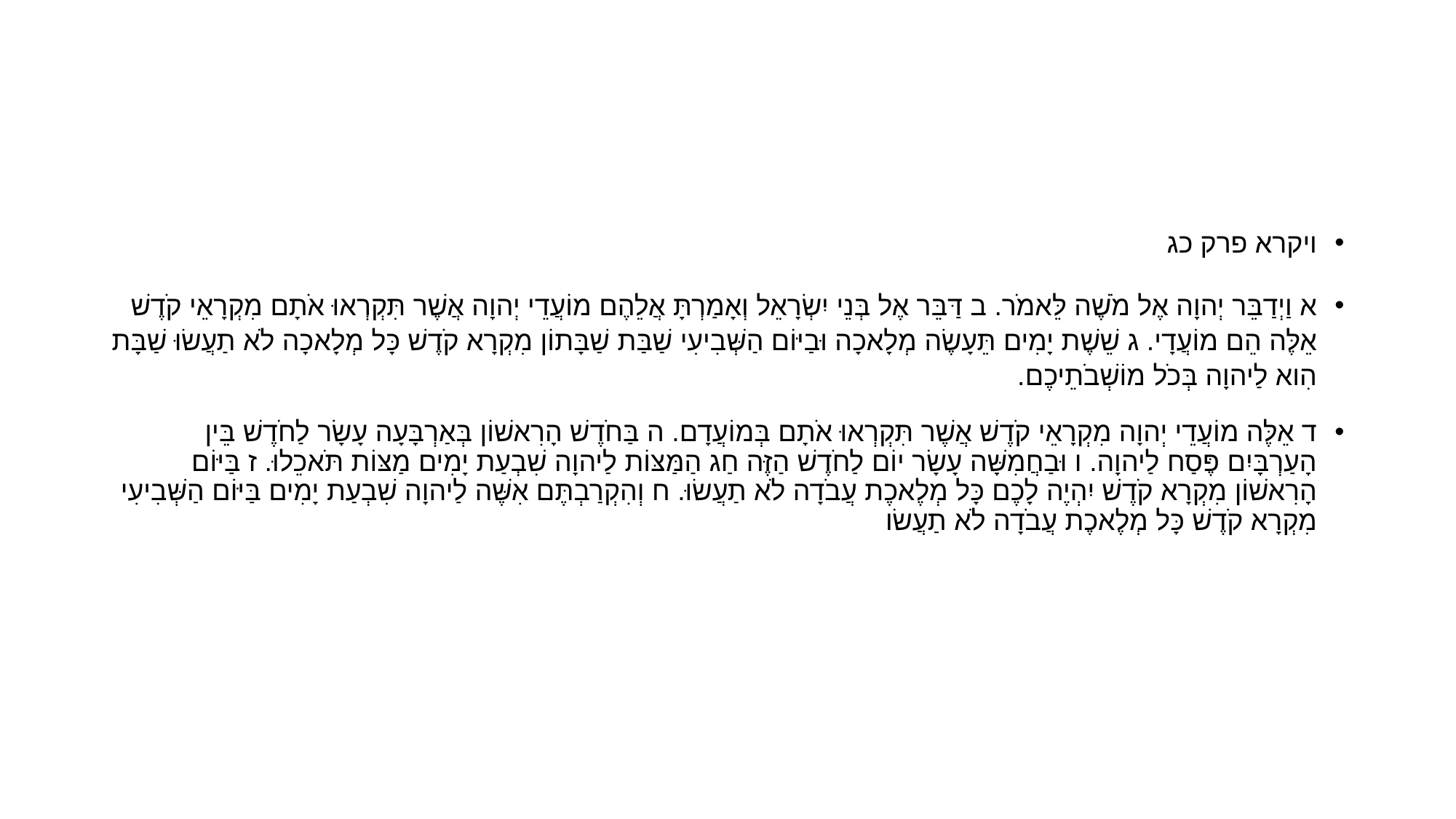

#
ויקרא פרק כג
א וַיְדַבֵּר יְהוָה אֶל מֹשֶׁה לֵּאמֹר. ב דַּבֵּר אֶל בְּנֵי יִשְׂרָאֵל וְאָמַרְתָּ אֲלֵהֶם מוֹעֲדֵי יְהוָה אֲשֶׁר תִּקְרְאוּ אֹתָם מִקְרָאֵי קֹדֶשׁ אֵלֶּה הֵם מוֹעֲדָי. ג שֵׁשֶׁת יָמִים תֵּעָשֶׂה מְלָאכָה וּבַיּוֹם הַשְּׁבִיעִי שַׁבַּת שַׁבָּתוֹן מִקְרָא קֹדֶשׁ כָּל מְלָאכָה לֹא תַעֲשׂוּ שַׁבָּת הִוא לַיהוָה בְּכֹל מוֹשְׁבֹתֵיכֶם.
ד אֵלֶּה מוֹעֲדֵי יְהוָה מִקְרָאֵי קֹדֶשׁ אֲשֶׁר תִּקְרְאוּ אֹתָם בְּמוֹעֲדָם. ה בַּחֹדֶשׁ הָרִאשׁוֹן בְּאַרְבָּעָה עָשָׂר לַחֹדֶשׁ בֵּין הָעַרְבָּיִם פֶּסַח לַיהוָה. ו וּבַחֲמִשָּׁה עָשָׂר יוֹם לַחֹדֶשׁ הַזֶּה חַג הַמַּצּוֹת לַיהוָה שִׁבְעַת יָמִים מַצּוֹת תֹּאכֵלוּ. ז בַּיּוֹם הָרִאשׁוֹן מִקְרָא קֹדֶשׁ יִהְיֶה לָכֶם כָּל מְלֶאכֶת עֲבֹדָה לֹא תַעֲשׂוּ. ח וְהִקְרַבְתֶּם אִשֶּׁה לַיהוָה שִׁבְעַת יָמִים בַּיּוֹם הַשְּׁבִיעִי מִקְרָא קֹדֶשׁ כָּל מְלֶאכֶת עֲבֹדָה לֹא תַעֲשׂו